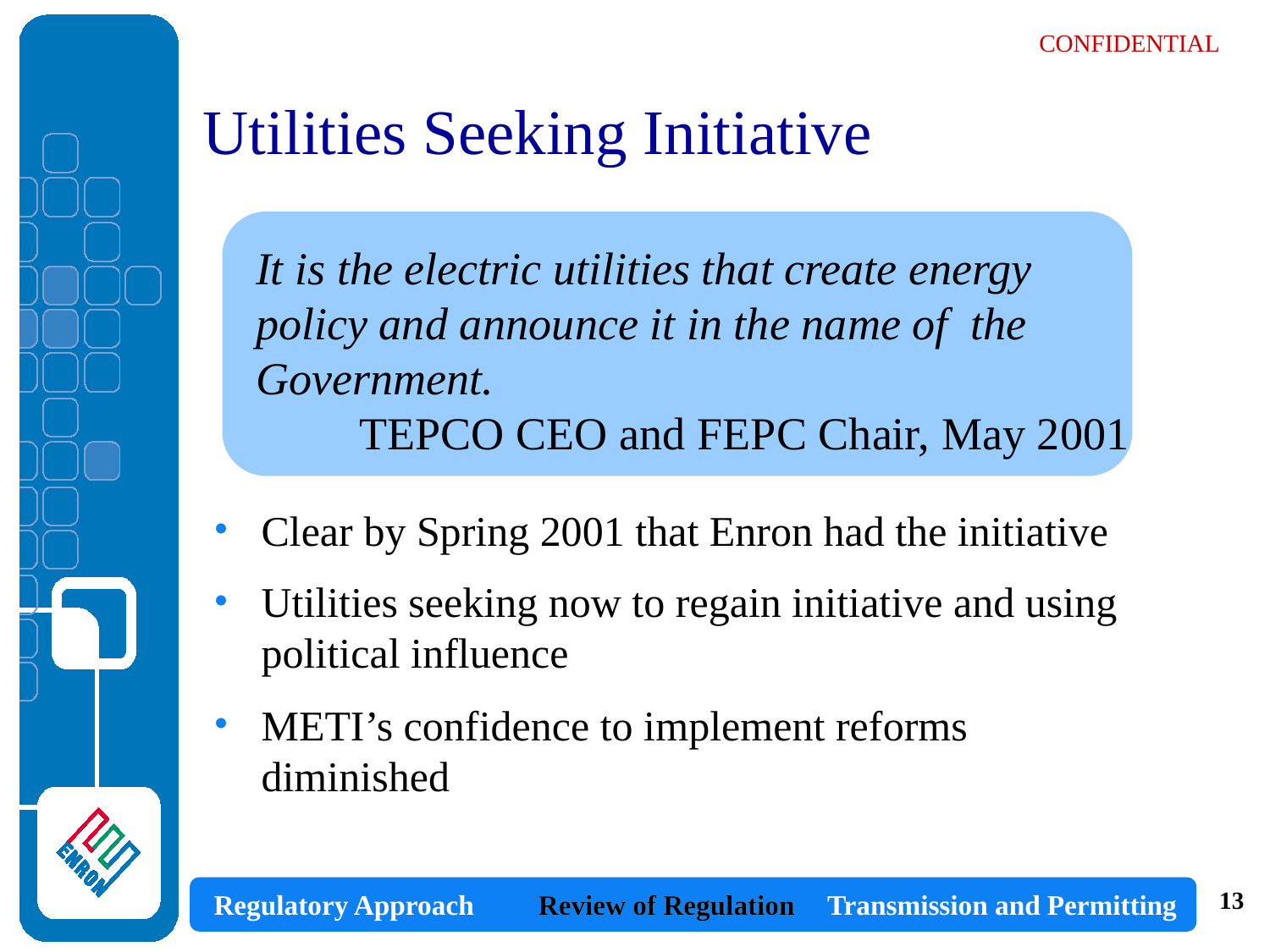

Utilities Seeking Initiative

It is the electric utilities that create energy policy and announce it in the name of  the Government.
TEPCO CEO and FEPC Chair, May 2001
Clear by Spring 2001 that Enron had the initiative
Utilities seeking now to regain initiative and using political influence
METI’s confidence to implement reforms diminished
13
Review of Regulation